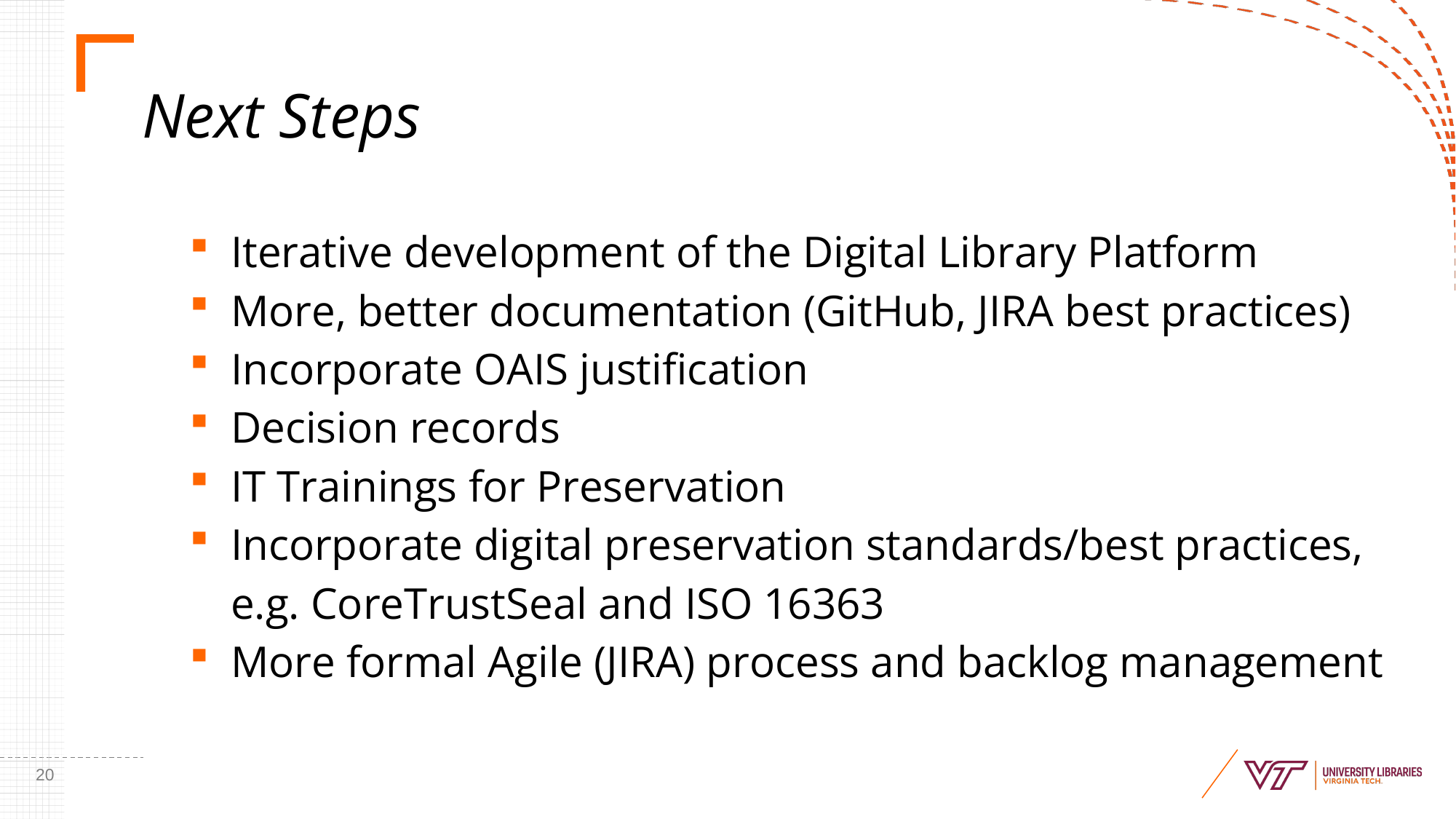

# Next Steps
Iterative development of the Digital Library Platform
More, better documentation (GitHub, JIRA best practices)
Incorporate OAIS justification
Decision records
IT Trainings for Preservation
Incorporate digital preservation standards/best practices, e.g. CoreTrustSeal and ISO 16363
More formal Agile (JIRA) process and backlog management
20